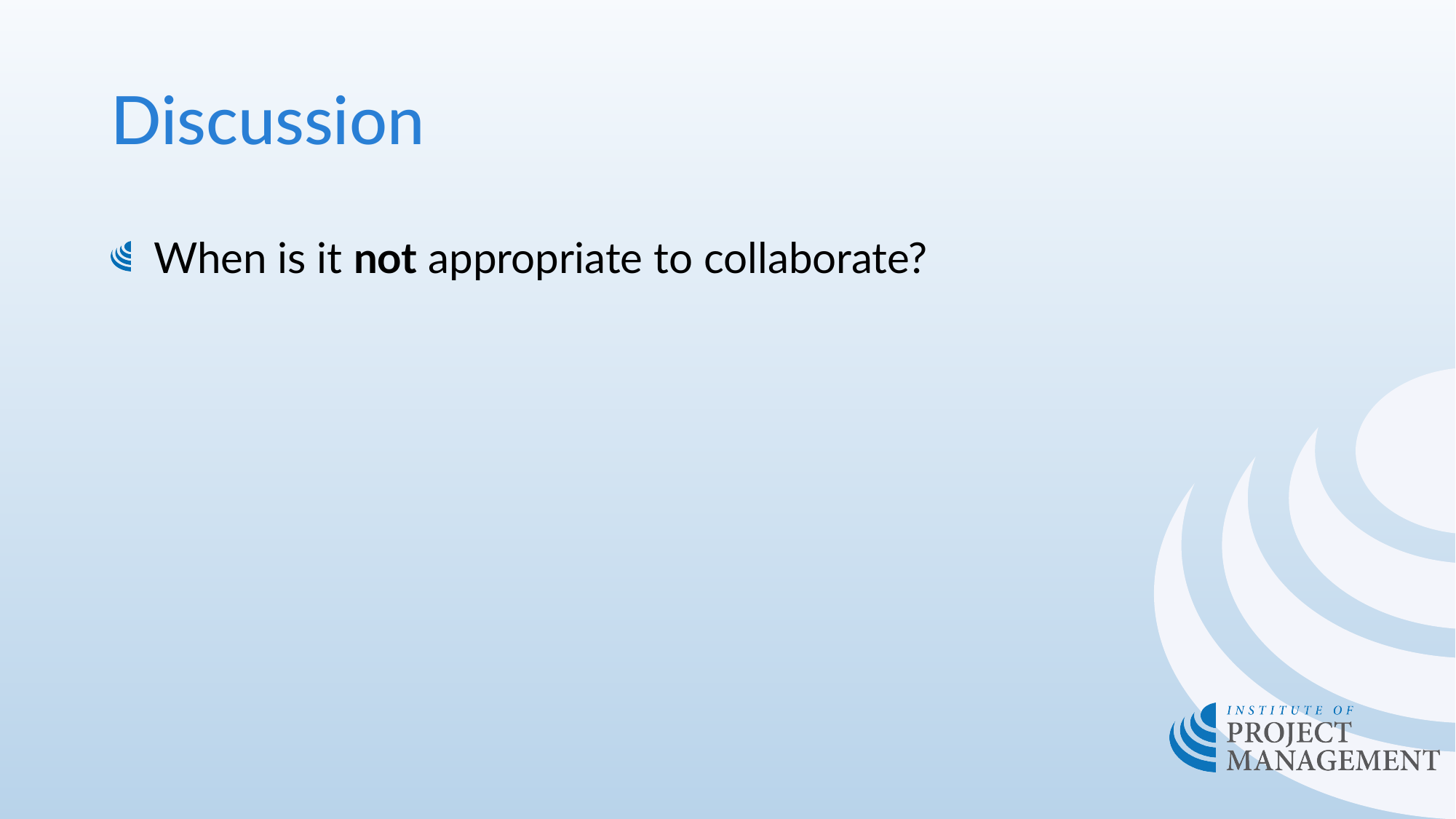

# Discussion
When is it not appropriate to collaborate?